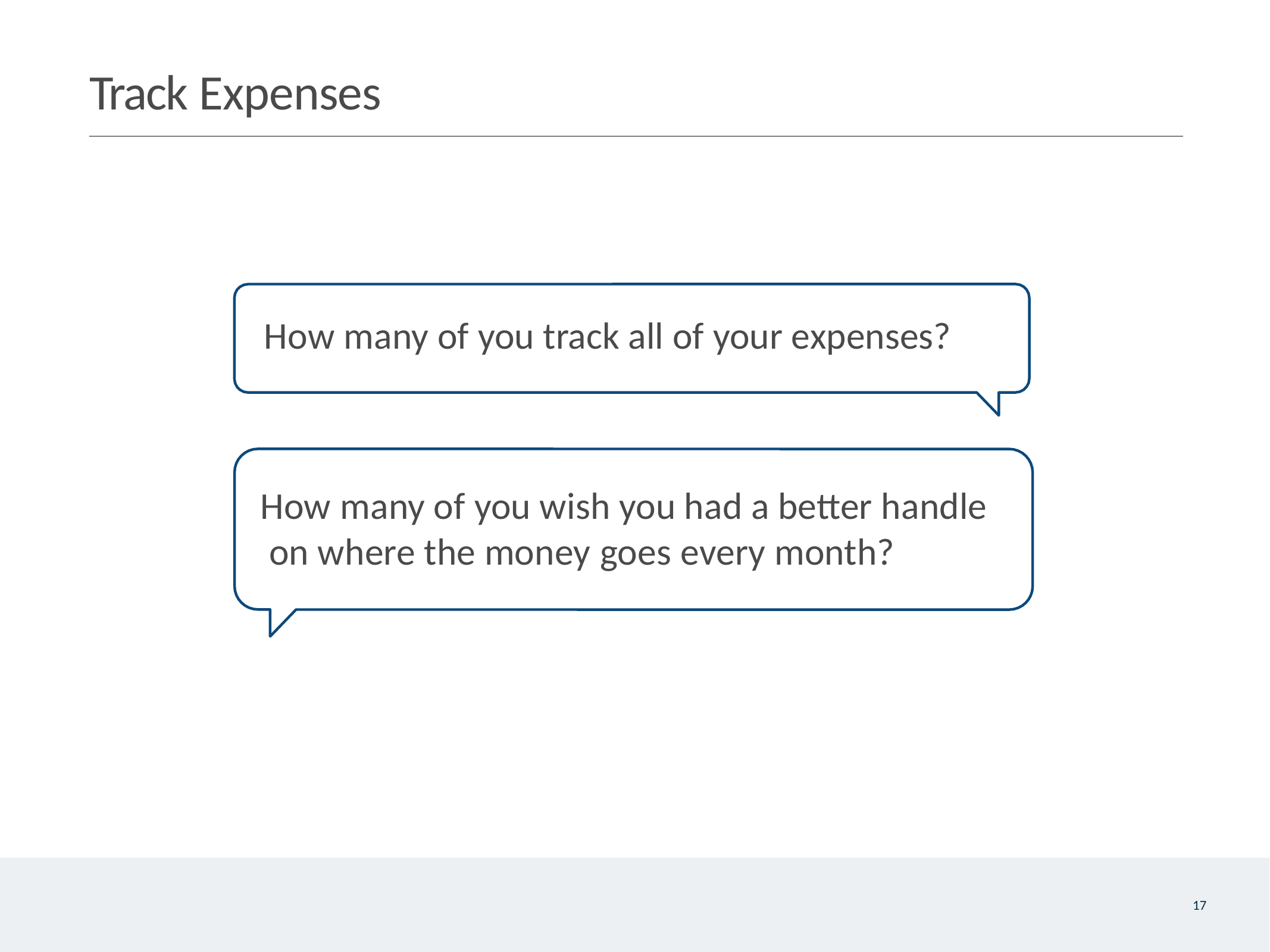

# Track Expenses

How many of you track all of your expenses?

How many of you wish you had a better handle  on where the money goes every month?
17